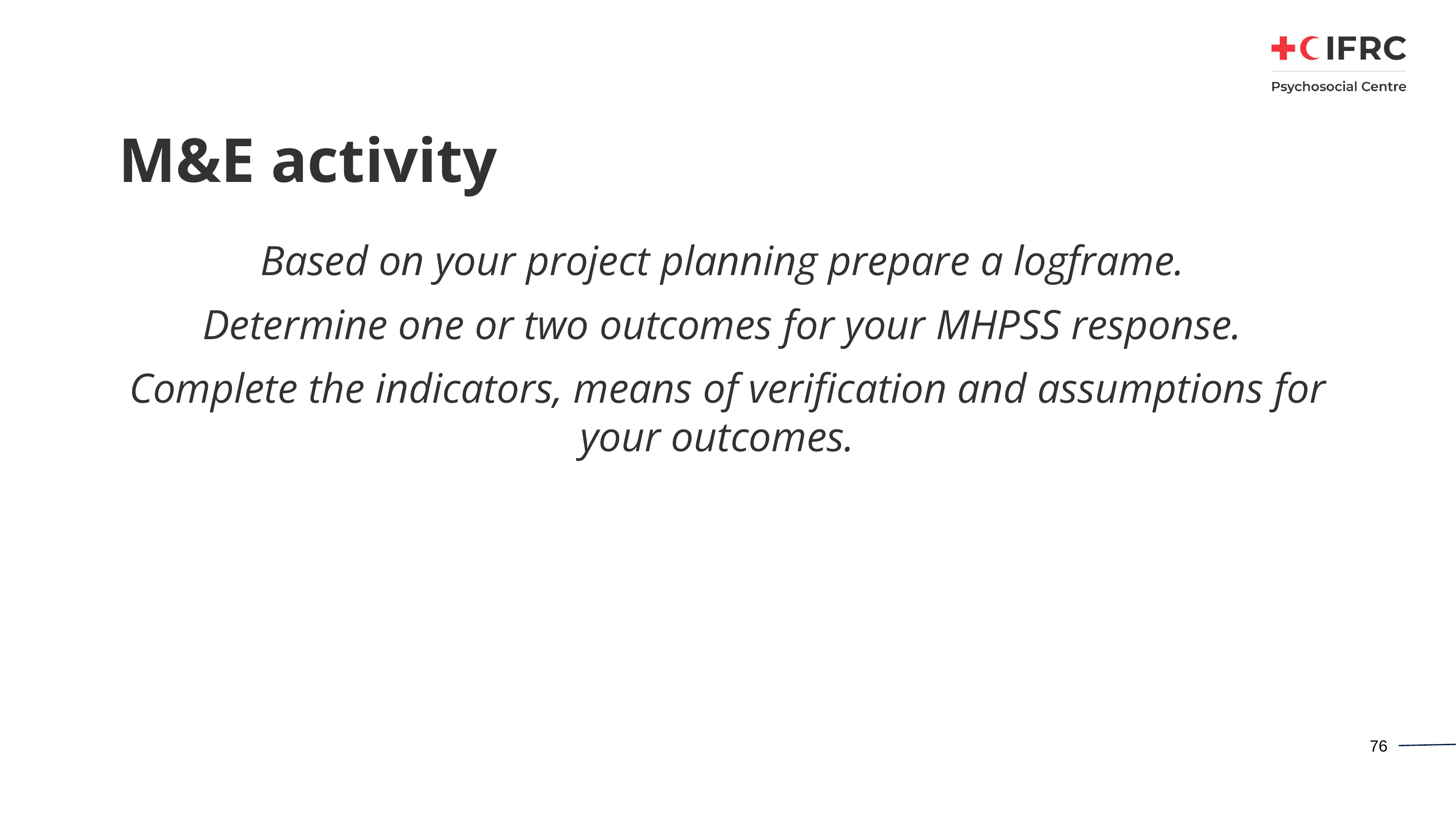

# M&E activity
Based on your project planning prepare a logframe.
Determine one or two outcomes for your MHPSS response.
Complete the indicators, means of verification and assumptions for your outcomes.